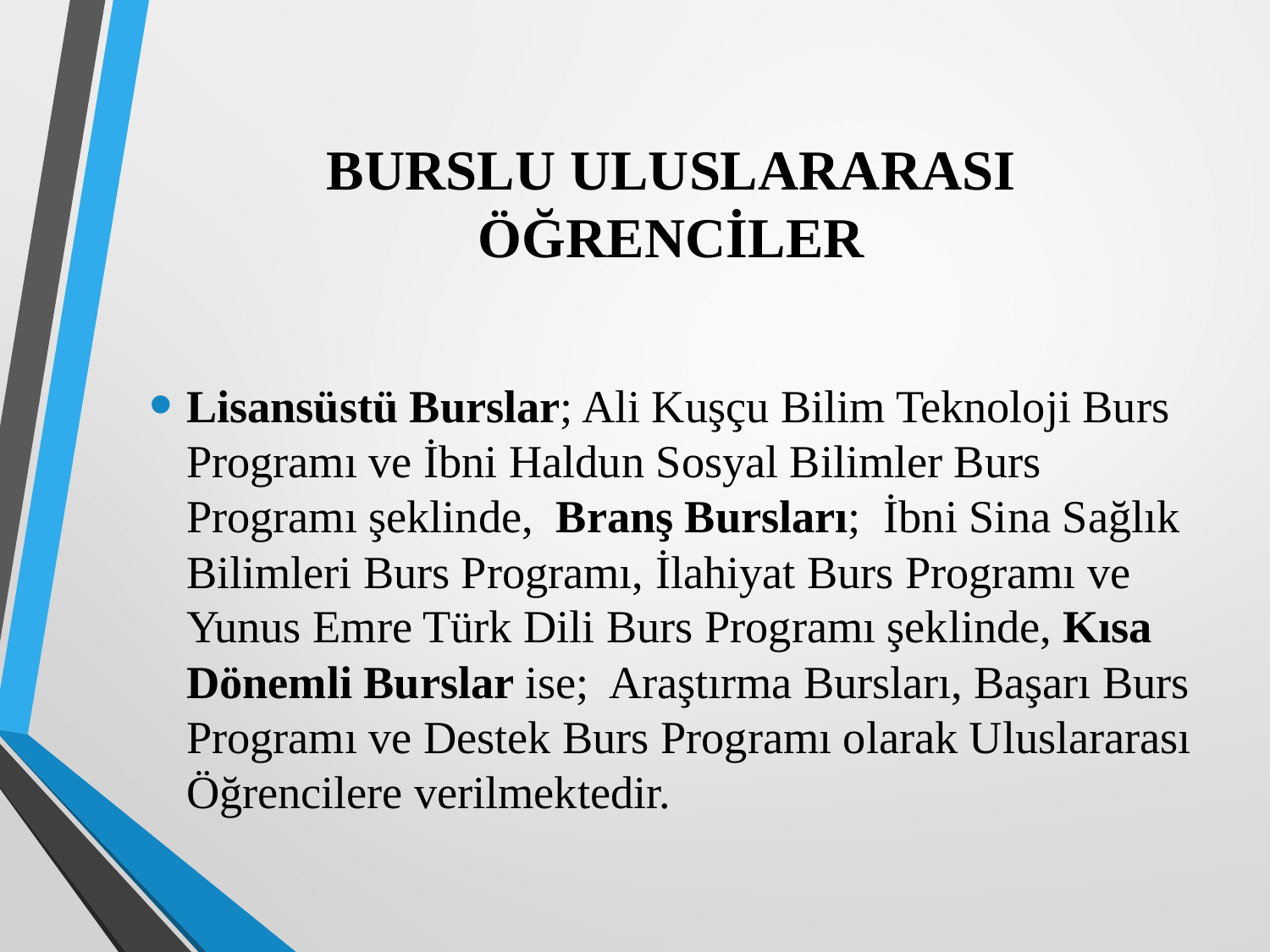

# BURSLU ULUSLARARASI ÖĞRENCİLER
Lisansüstü Burslar; Ali Kuşçu Bilim Teknoloji Burs Programı ve İbni Haldun Sosyal Bilimler Burs Programı şeklinde,  Branş Bursları;  İbni Sina Sağlık Bilimleri Burs Programı, İlahiyat Burs Programı ve Yunus Emre Türk Dili Burs Programı şeklinde, Kısa Dönemli Burslar ise;  Araştırma Bursları, Başarı Burs Programı ve Destek Burs Programı olarak Uluslararası Öğrencilere verilmektedir.